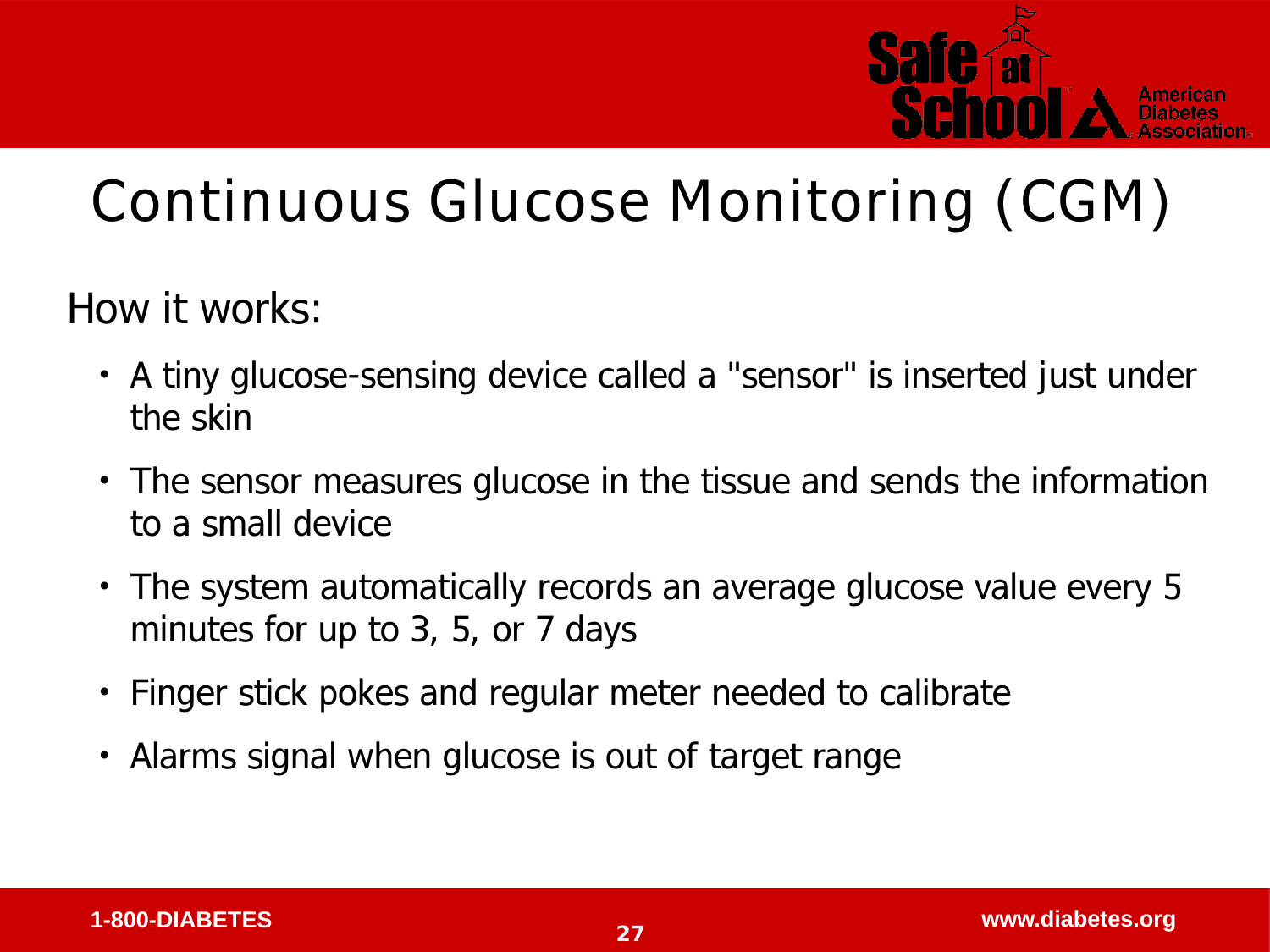

Continuous Glucose Monitoring (CGM)
How it works:
A tiny glucose-sensing device called a "sensor" is inserted just under the skin
The sensor measures glucose in the tissue and sends the information to a small device
The system automatically records an average glucose value every 5 minutes for up to 3, 5, or 7 days
Finger stick pokes and regular meter needed to calibrate
Alarms signal when glucose is out of target range

27